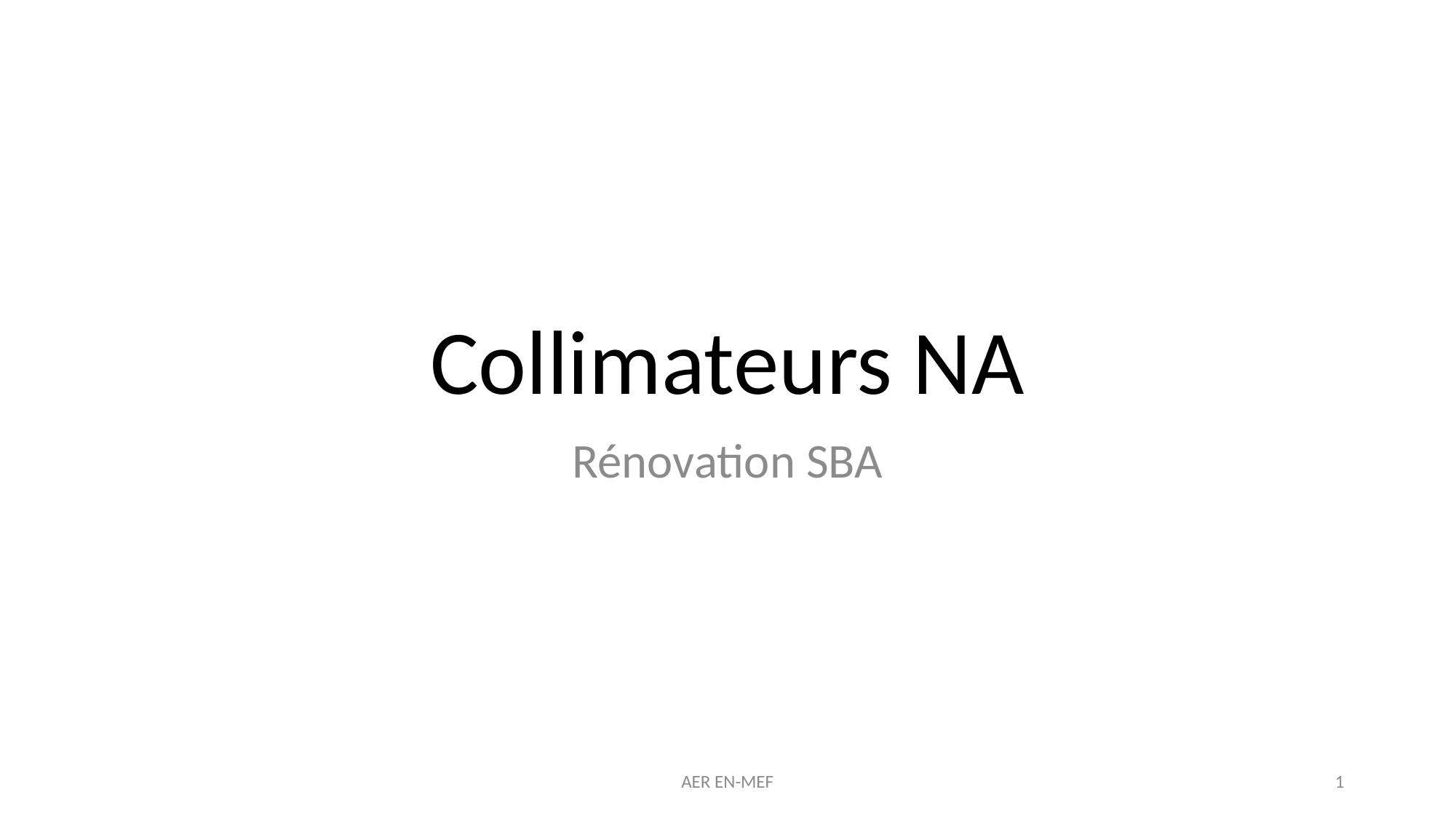

# Collimateurs NA
Rénovation SBA
AER EN-MEF
1